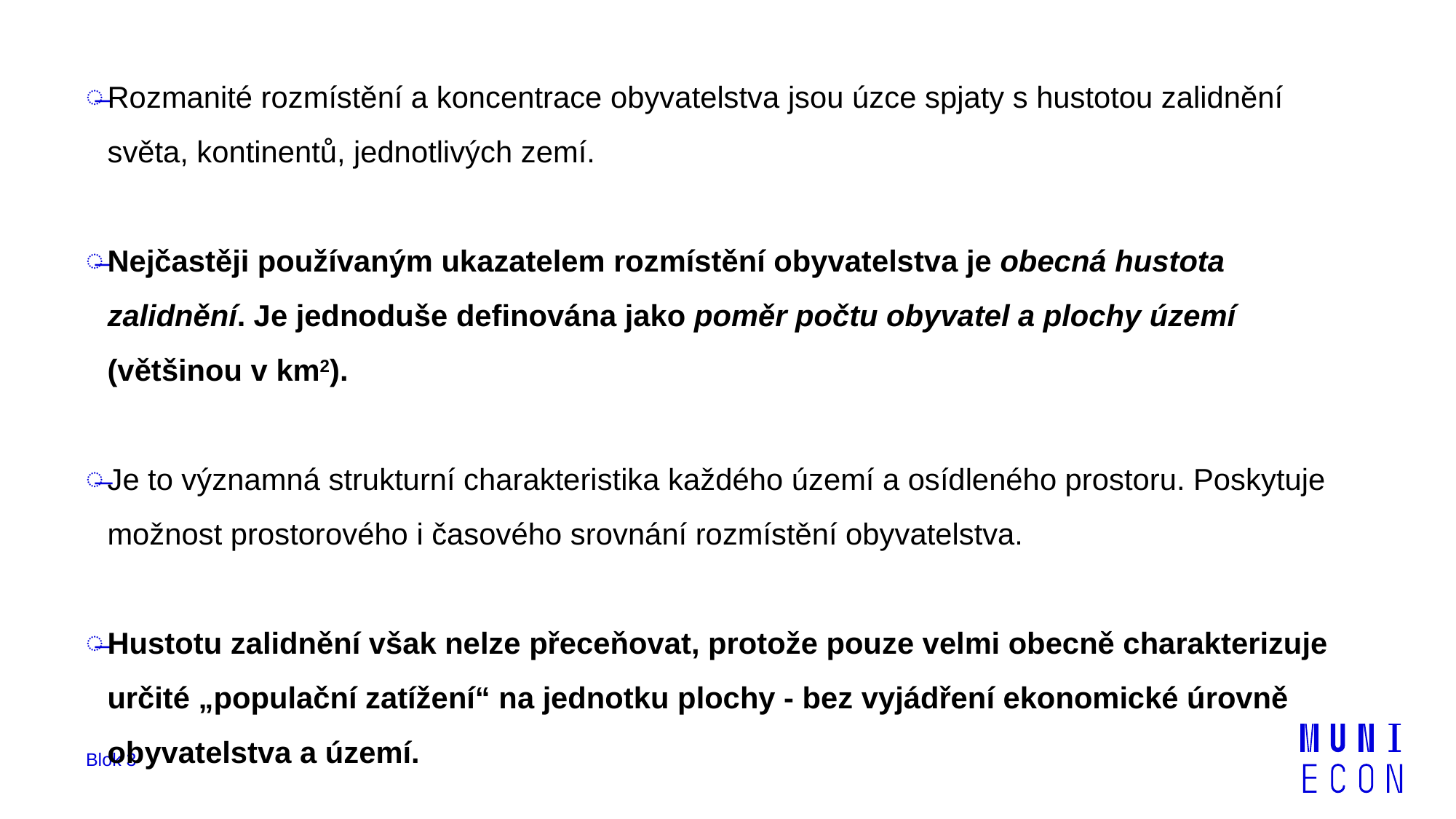

Rozmanité rozmístění a koncentrace obyvatelstva jsou úzce spjaty s hustotou zalidnění světa, kontinentů, jednotlivých zemí.

Nejčastěji používaným ukazatelem rozmístění obyvatelstva je obecná hustota zalidnění. Je jednoduše definována jako poměr počtu obyvatel a plochy území (většinou v km2).

Je to významná strukturní charakteristika každého území a osídleného prostoru. Poskytuje možnost prostorového i časového srovnání rozmístění obyvatelstva.

Hustotu zalidnění však nelze přeceňovat, protože pouze velmi obecně charakterizuje určité „populační zatížení“ na jednotku plochy - bez vyjádření ekonomické úrovně obyvatelstva a území.
Blok 3